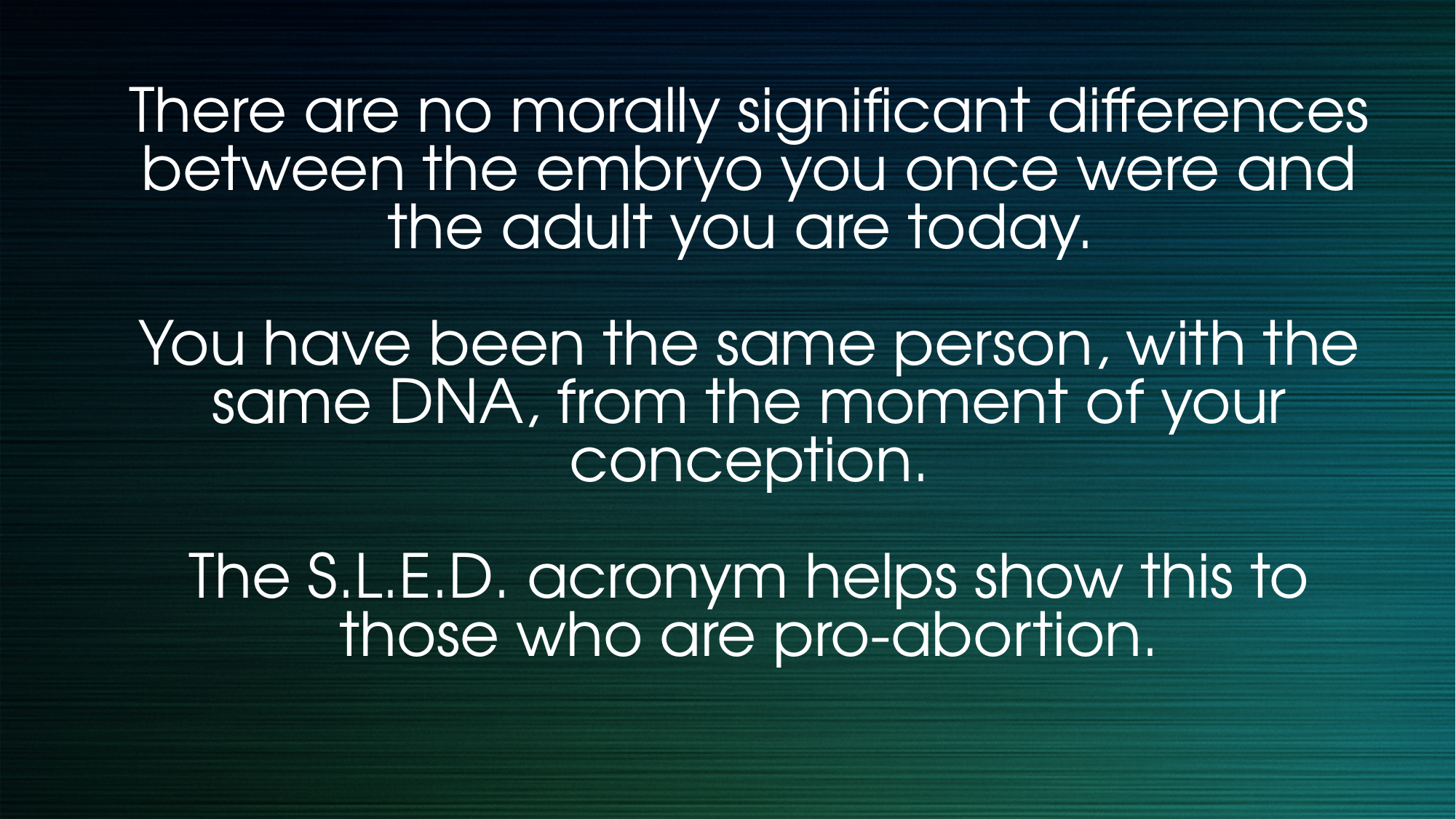

# There are no morally significant differences between the embryo you once were and the adult you are today. You have been the same person, with the same DNA, from the moment of your conception. The S.L.E.D. acronym helps show this to those who are pro-abortion.